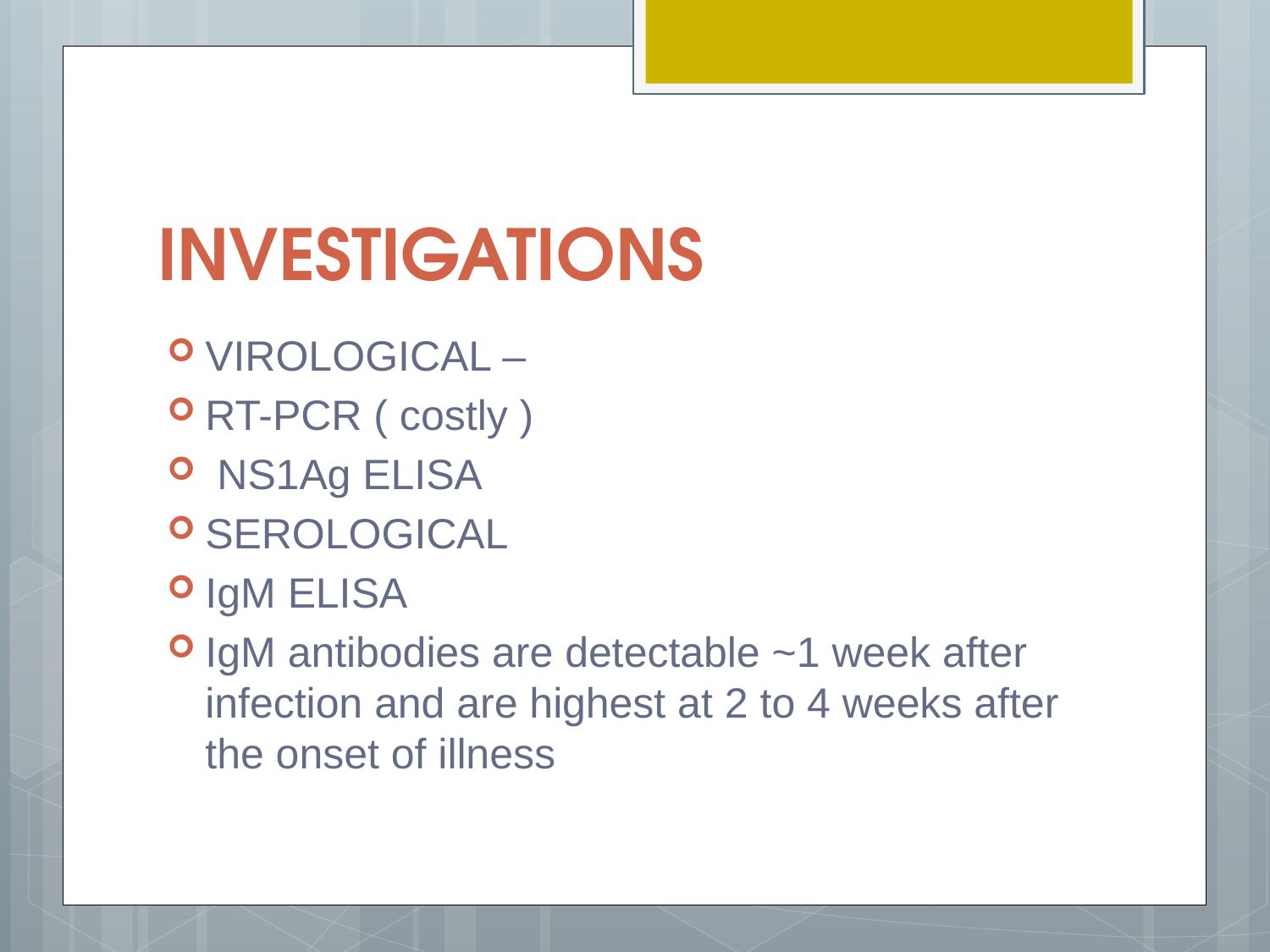

# INVESTIGATIONS
VIROLOGICAL –
RT-PCR ( costly )
 NS1Ag ELISA
SEROLOGICAL
IgM ELISA
IgM antibodies are detectable ~1 week after infection and are highest at 2 to 4 weeks after the onset of illness